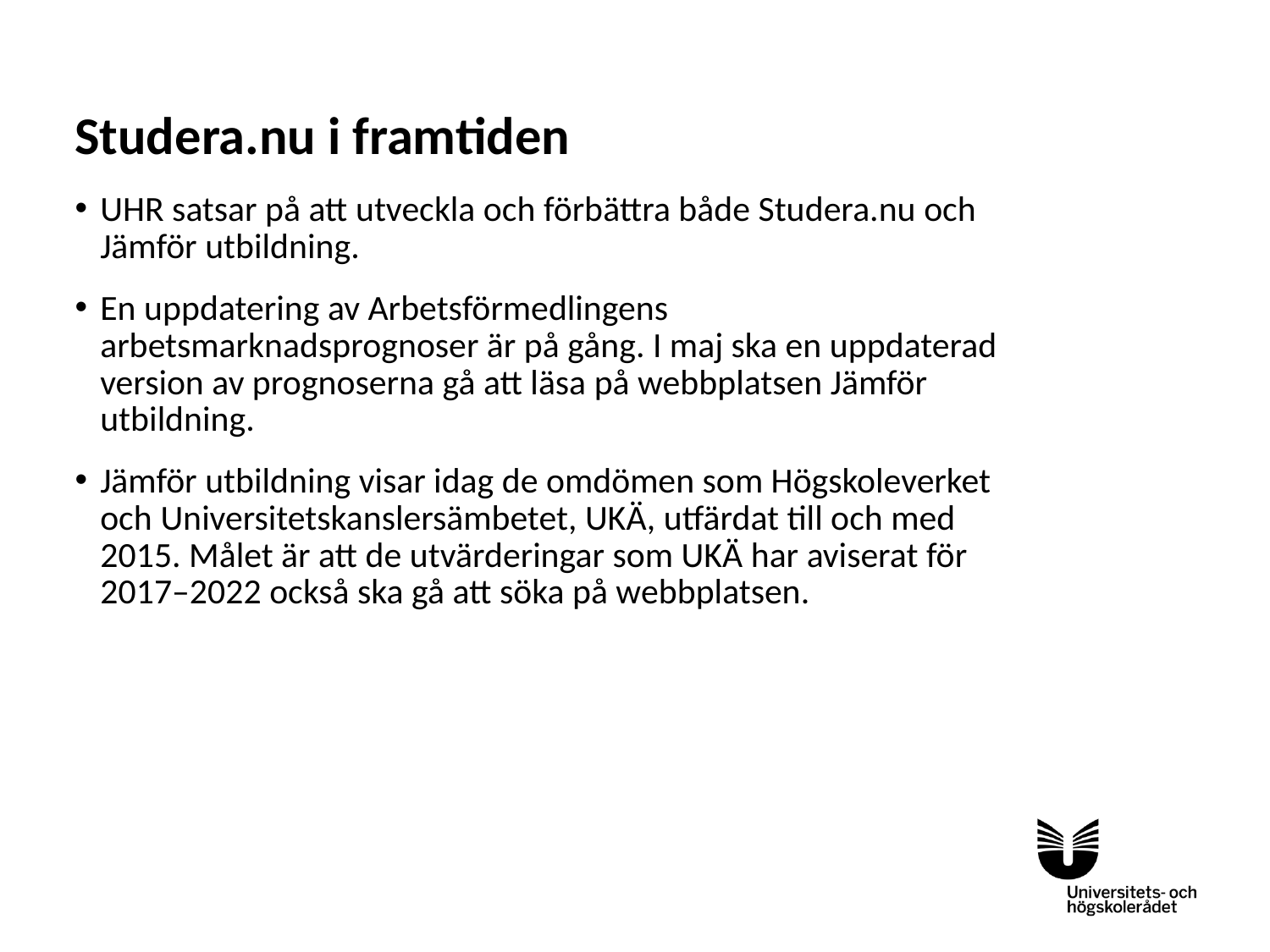

# Studera.nu i framtiden
UHR satsar på att utveckla och förbättra både Studera.nu och Jämför utbildning.
En uppdatering av Arbetsförmedlingens arbetsmarknadsprognoser är på gång. I maj ska en uppdaterad version av prognoserna gå att läsa på webbplatsen Jämför utbildning.
Jämför utbildning visar idag de omdömen som Högskoleverket och Universitetskanslersämbetet, UKÄ, utfärdat till och med 2015. Målet är att de utvärderingar som UKÄ har aviserat för 2017–2022 också ska gå att söka på webbplatsen.